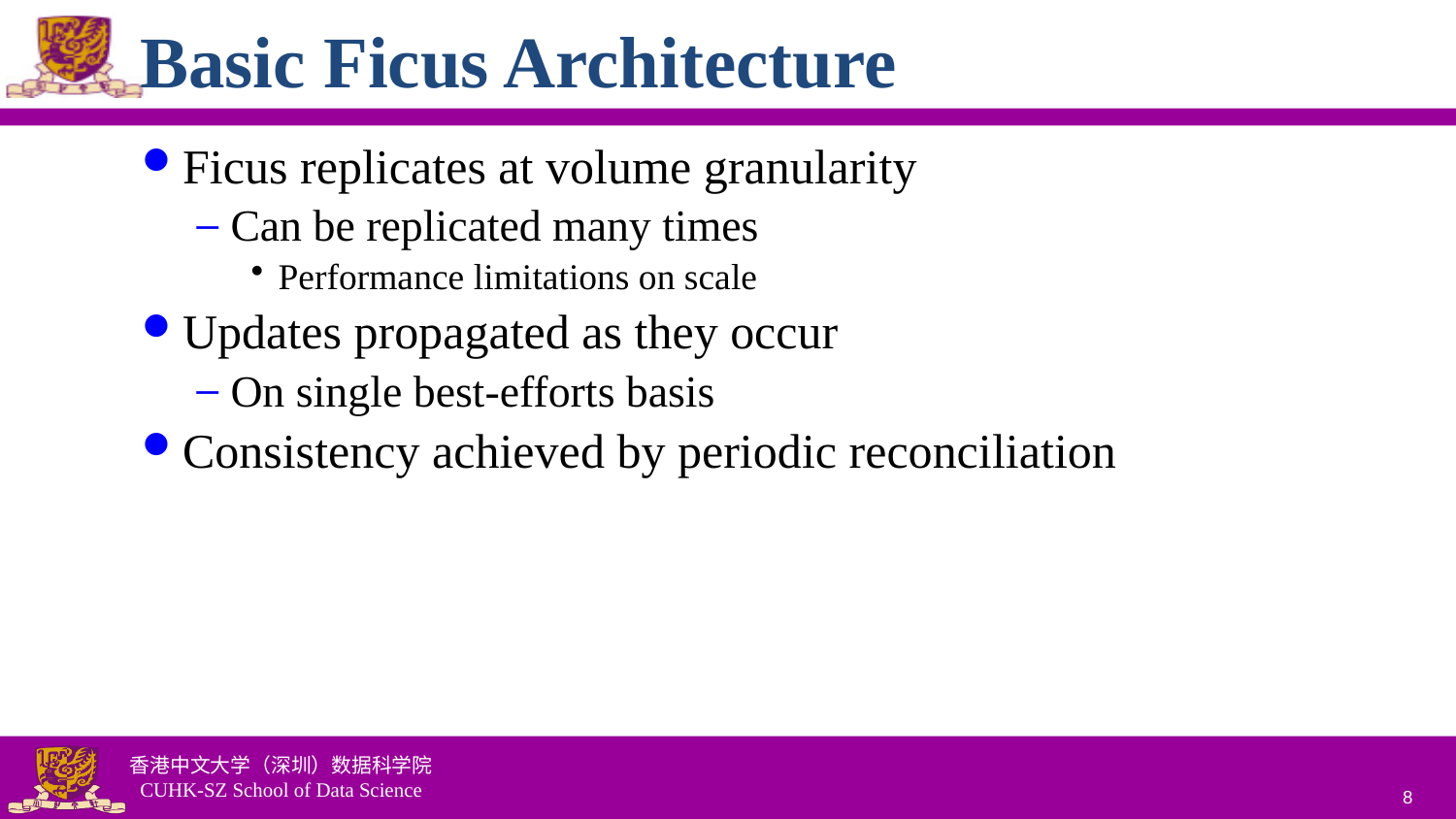

# Basic Ficus Architecture
Ficus replicates at volume granularity
Can be replicated many times
Performance limitations on scale
Updates propagated as they occur
On single best-efforts basis
Consistency achieved by periodic reconciliation
8